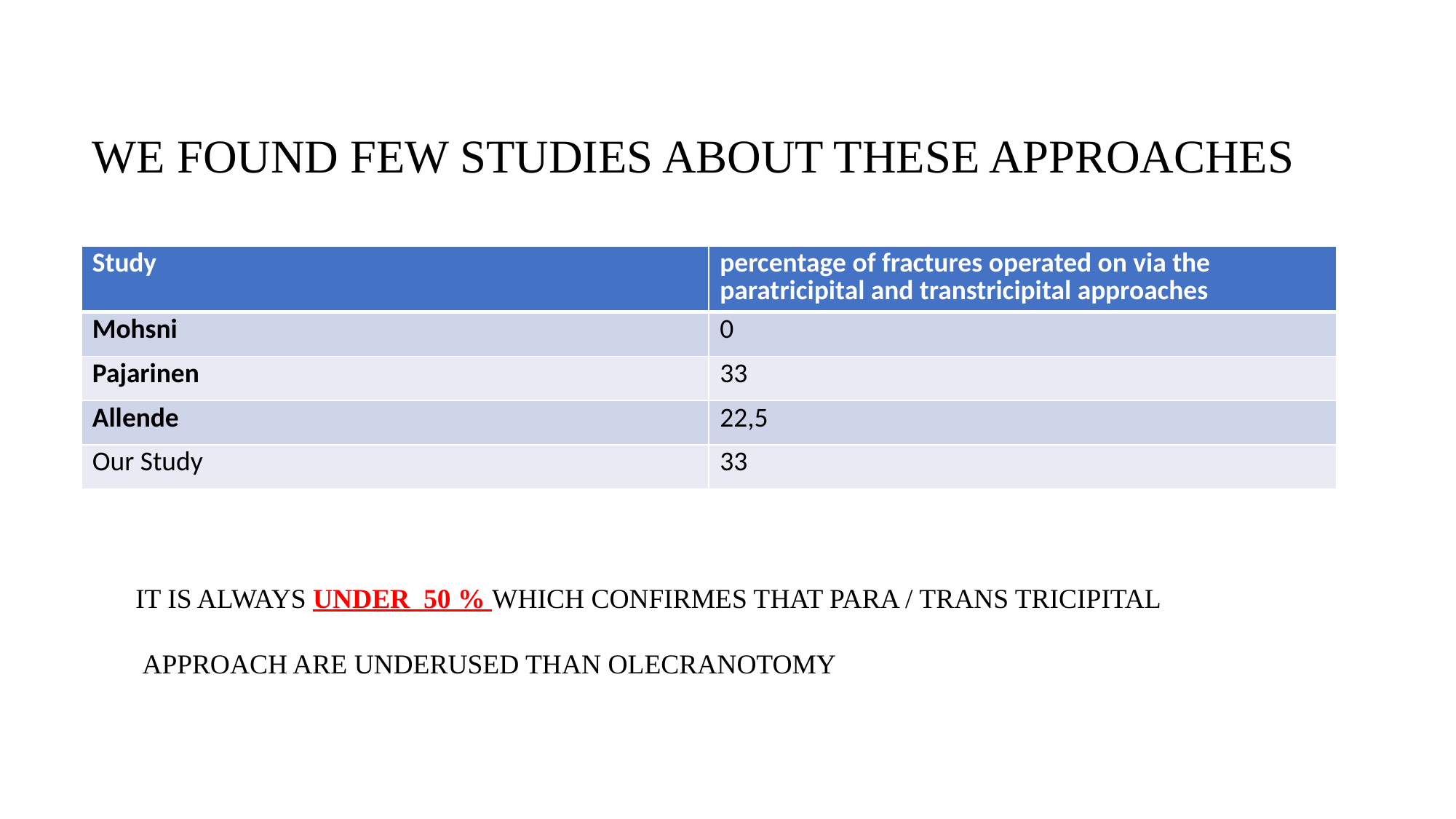

# WE FOUND FEW STUDIES ABOUT THESE APPROACHES
| Study | percentage of fractures operated on via the paratricipital and transtricipital approaches |
| --- | --- |
| Mohsni | 0 |
| Pajarinen | 33 |
| Allende | 22,5 |
| Our Study | 33 |
IT IS ALWAYS UNDER  50 % WHICH CONFIRMES THAT PARA / TRANS TRICIPITAL

 APPROACH ARE UNDERUSED THAN OLECRANOTOMY